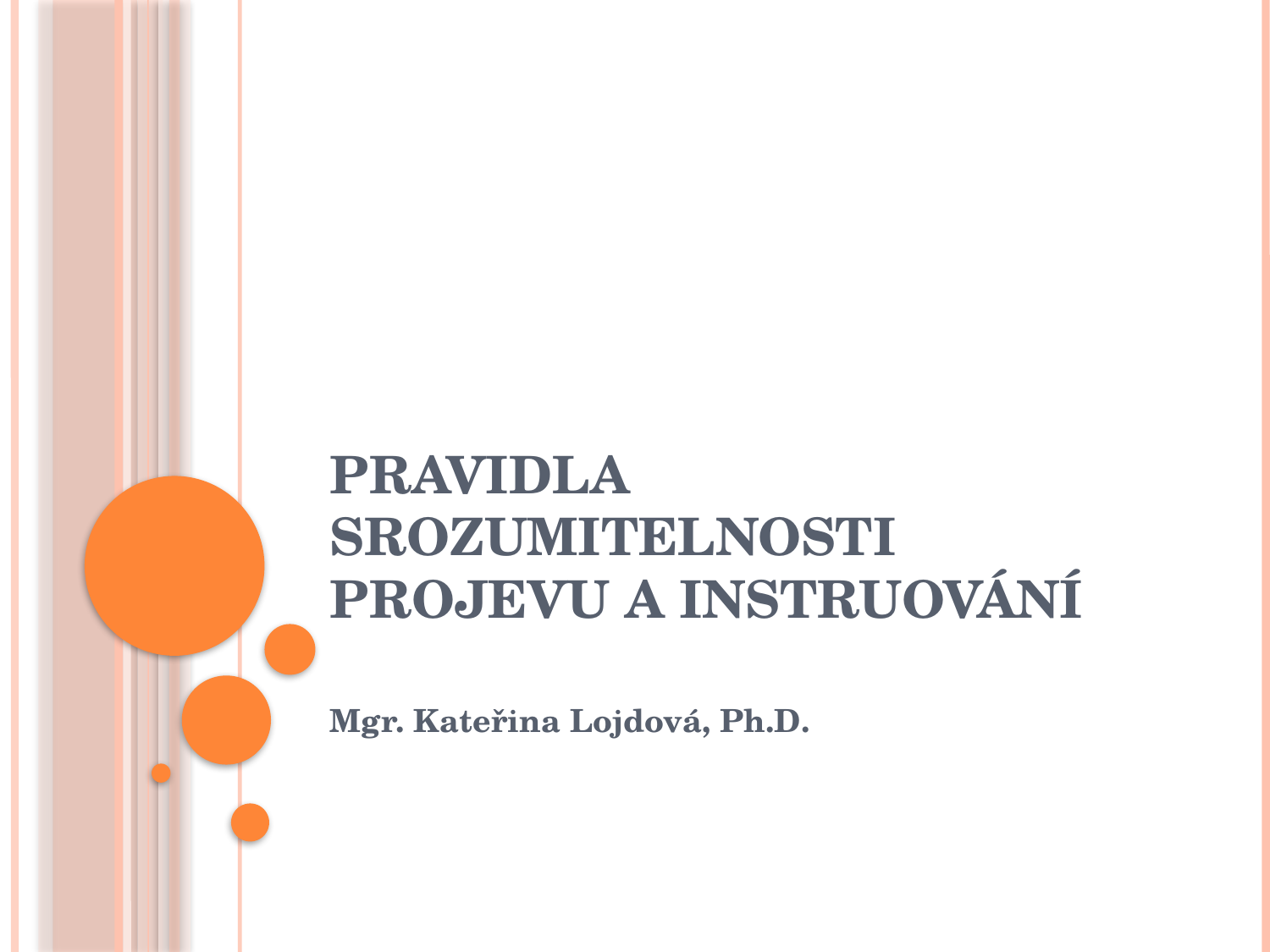

# Pravidla srozumitelnosti projevu a instruování
Mgr. Kateřina Lojdová, Ph.D.